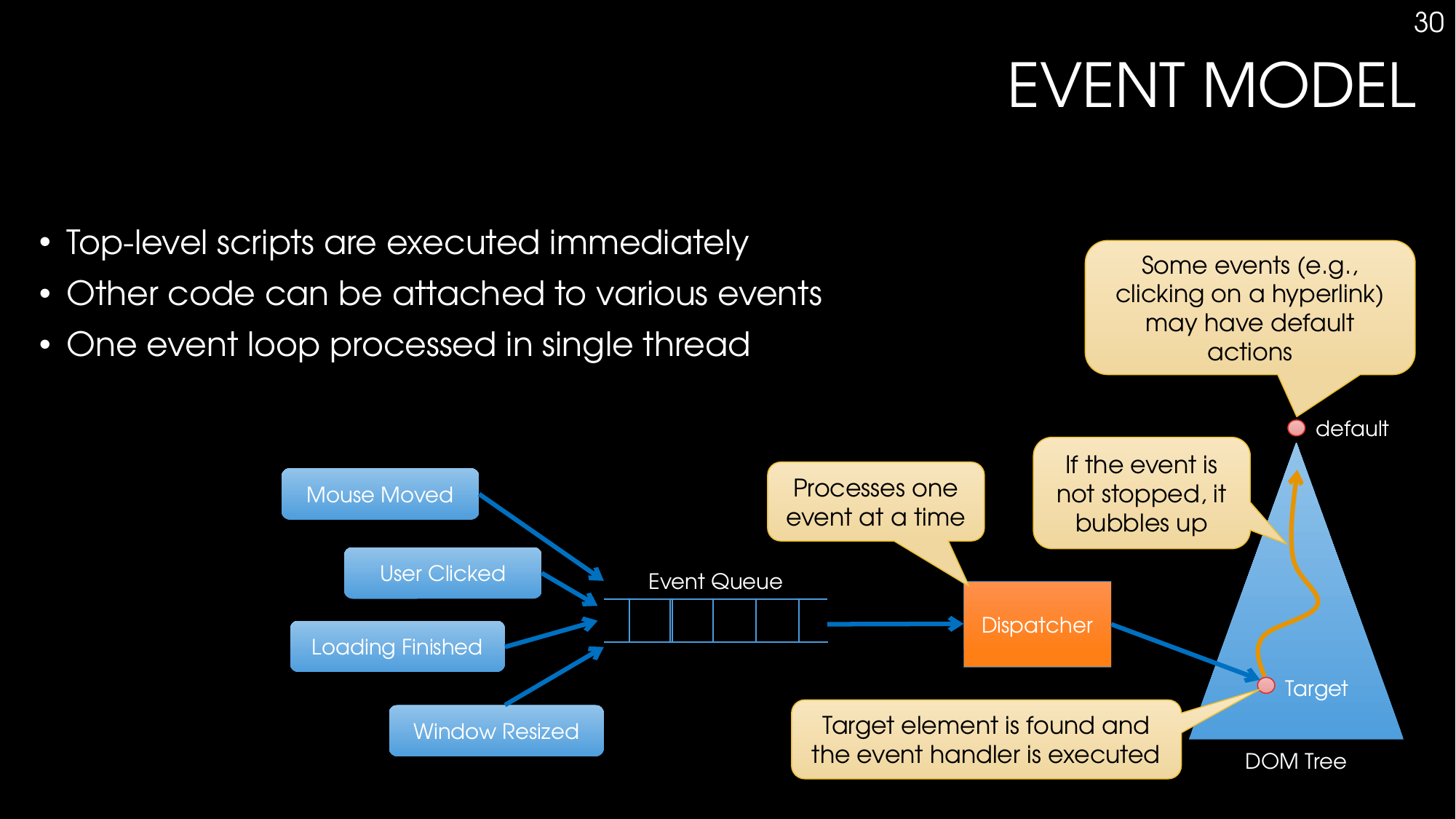

30
# Event Model
Top-level scripts are executed immediately
Other code can be attached to various events
One event loop processed in single thread

Some events (e.g., clicking on a hyperlink) may have default actions
default

If the event is not stopped, it bubbles up

DOM Tree
Processes one event at a time
Mouse Moved

User Clicked
Event Queue

Dispatcher
Loading Finished
Target

Target element is found and the event handler is executed
Window Resized